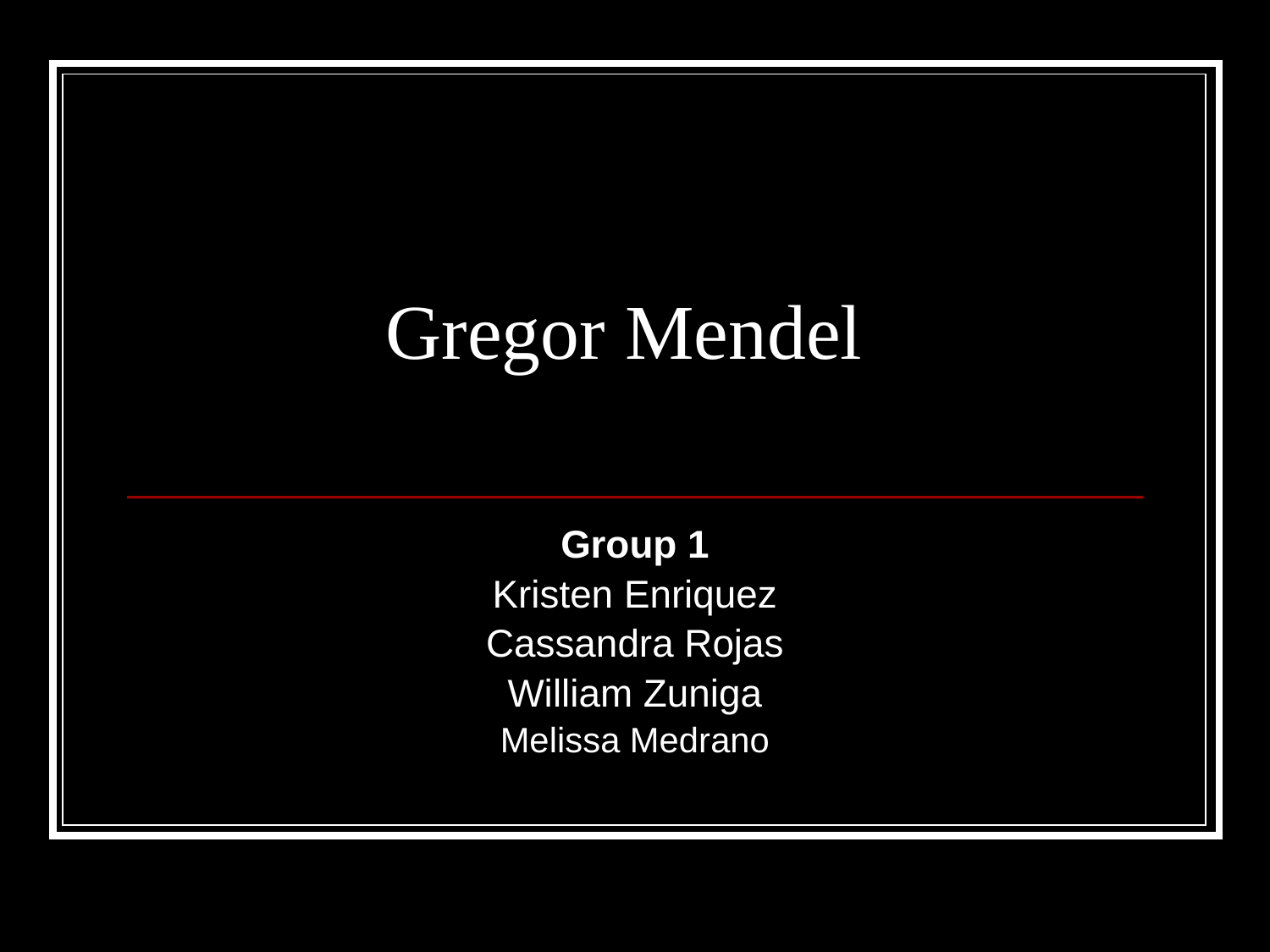

# Gregor Mendel
Group 1
Kristen Enriquez
Cassandra Rojas
William Zuniga
Melissa Medrano